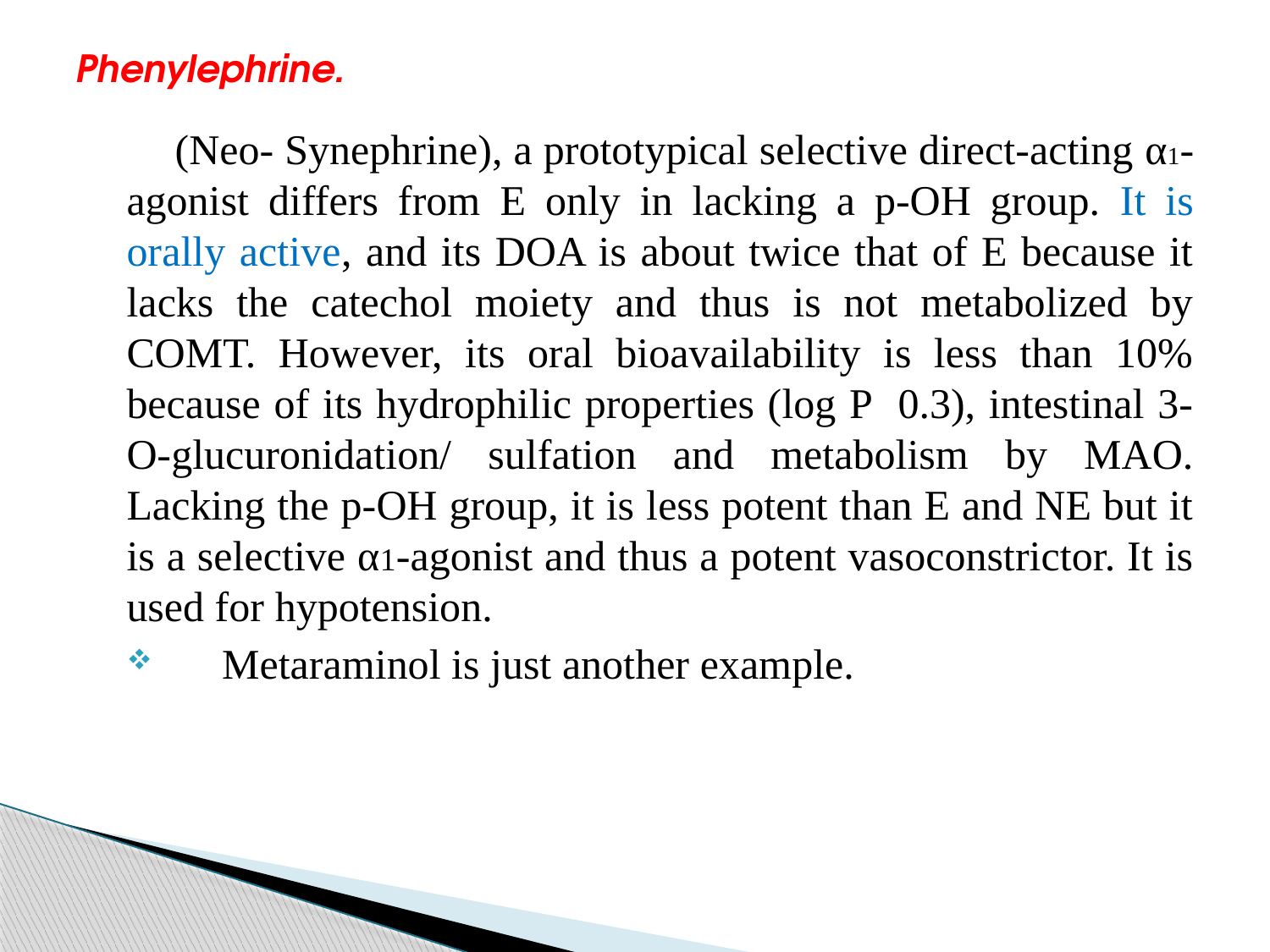

# Phenylephrine.
(Neo- Synephrine), a prototypical selective direct-acting α1-agonist differs from E only in lacking a p-OH group. It is orally active, and its DOA is about twice that of E because it lacks the catechol moiety and thus is not metabolized by COMT. However, its oral bioavailability is less than 10% because of its hydrophilic properties (log P  0.3), intestinal 3-O-glucuronidation/ sulfation and metabolism by MAO. Lacking the p-OH group, it is less potent than E and NE but it is a selective α1-agonist and thus a potent vasoconstrictor. It is used for hypotension.
   Metaraminol is just another example.